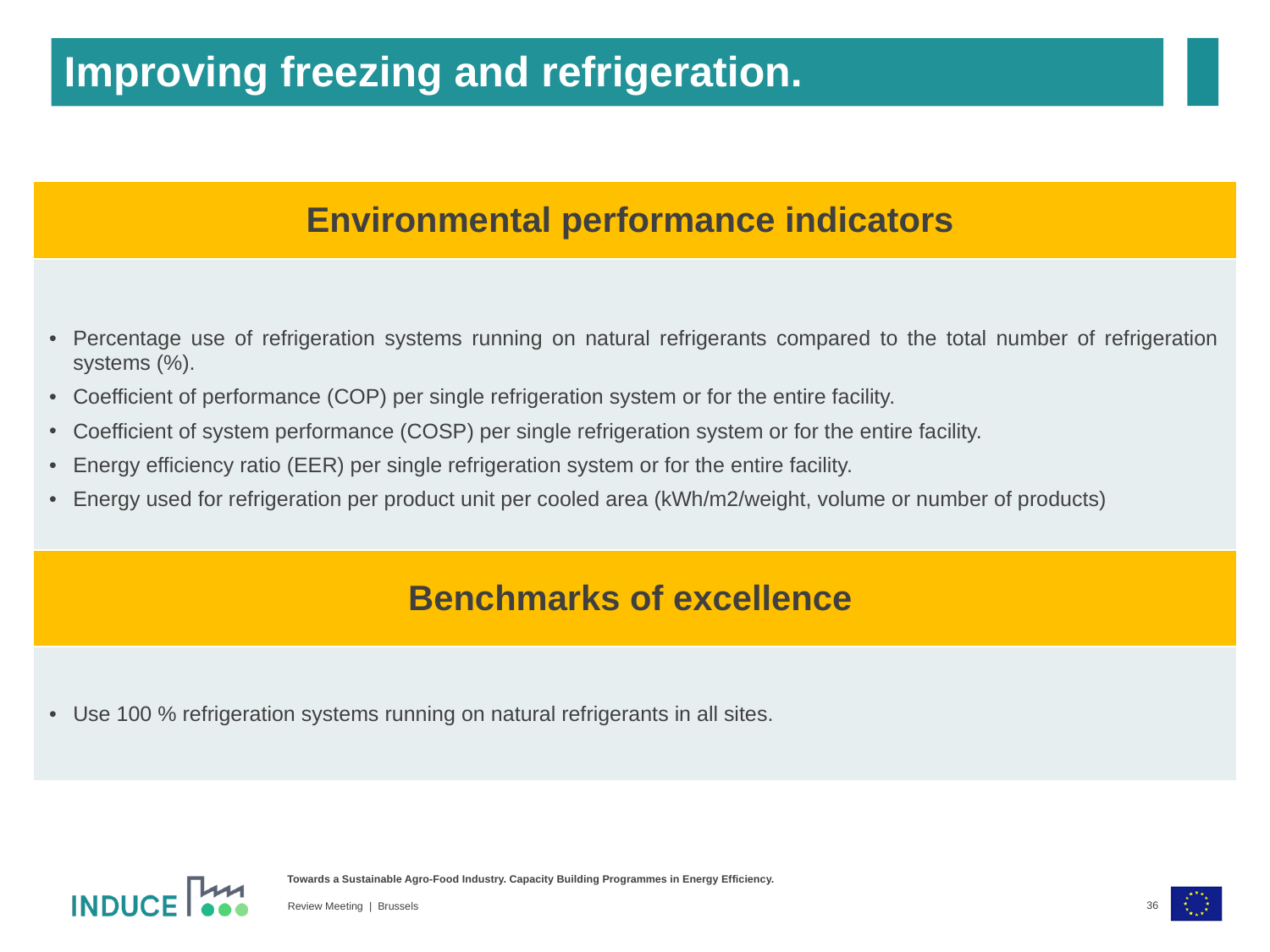

Improving freezing and refrigeration.
| Environmental performance indicators |
| --- |
| Percentage use of refrigeration systems running on natural refrigerants compared to the total number of refrigeration systems (%). Coefficient of performance (COP) per single refrigeration system or for the entire facility. Coefficient of system performance (COSP) per single refrigeration system or for the entire facility. Energy efficiency ratio (EER) per single refrigeration system or for the entire facility. Energy used for refrigeration per product unit per cooled area (kWh/m2/weight, volume or number of products) |
| Benchmarks of excellence |
| --- |
| Use 100 % refrigeration systems running on natural refrigerants in all sites. |
36
Review Meeting  |  Brussels